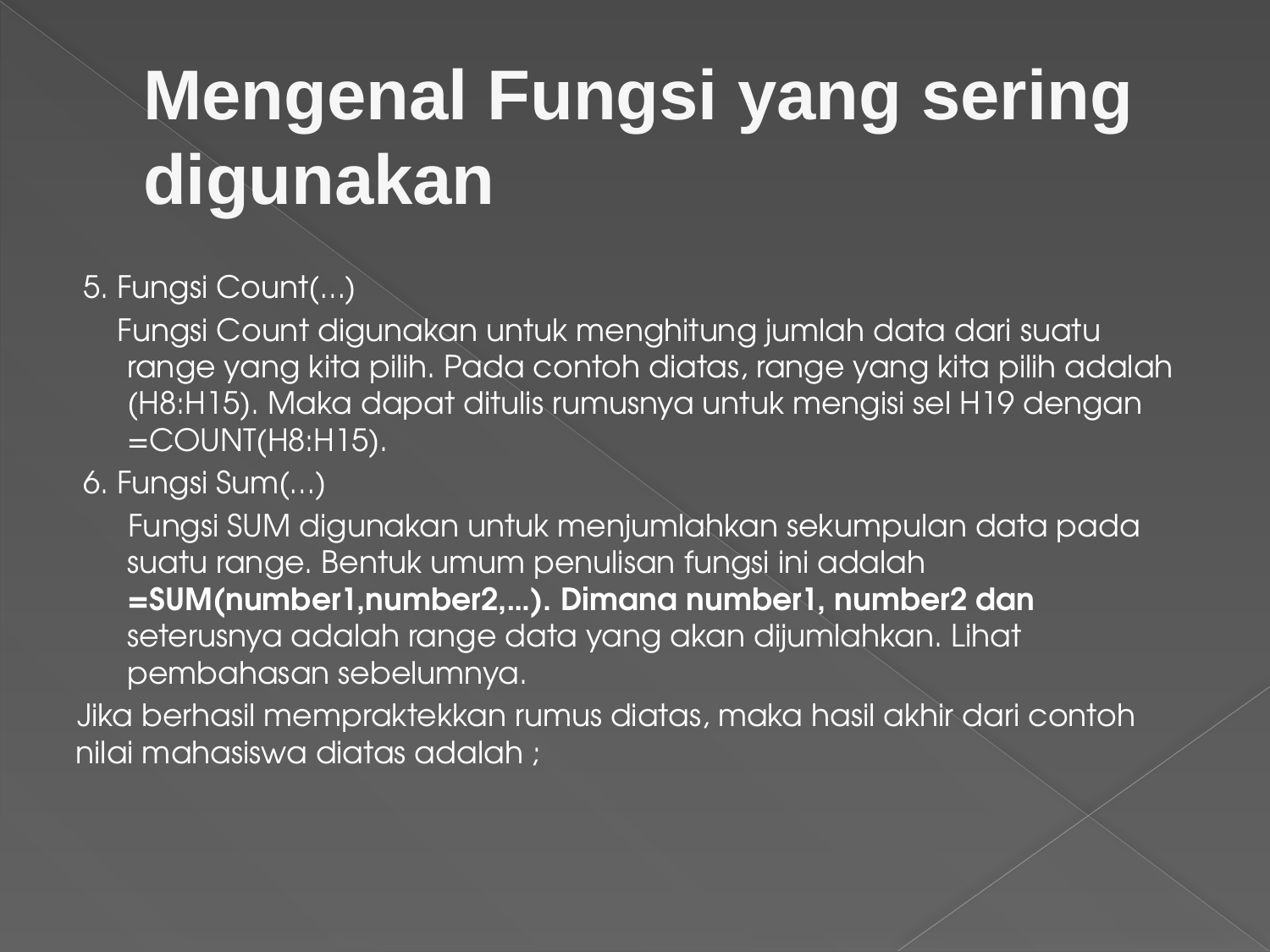

# Mengenal Fungsi yang sering digunakan
5. Fungsi Count(…)
Fungsi Count digunakan untuk menghitung jumlah data dari suatu range yang kita pilih. Pada contoh diatas, range yang kita pilih adalah (H8:H15). Maka dapat ditulis rumusnya untuk mengisi sel H19 dengan =COUNT(H8:H15).
6. Fungsi Sum(…)
Fungsi SUM digunakan untuk menjumlahkan sekumpulan data pada suatu range. Bentuk umum penulisan fungsi ini adalah =SUM(number1,number2,…). Dimana number1, number2 dan seterusnya adalah range data yang akan dijumlahkan. Lihat pembahasan sebelumnya.
Jika berhasil mempraktekkan rumus diatas, maka hasil akhir dari contoh nilai mahasiswa diatas adalah ;